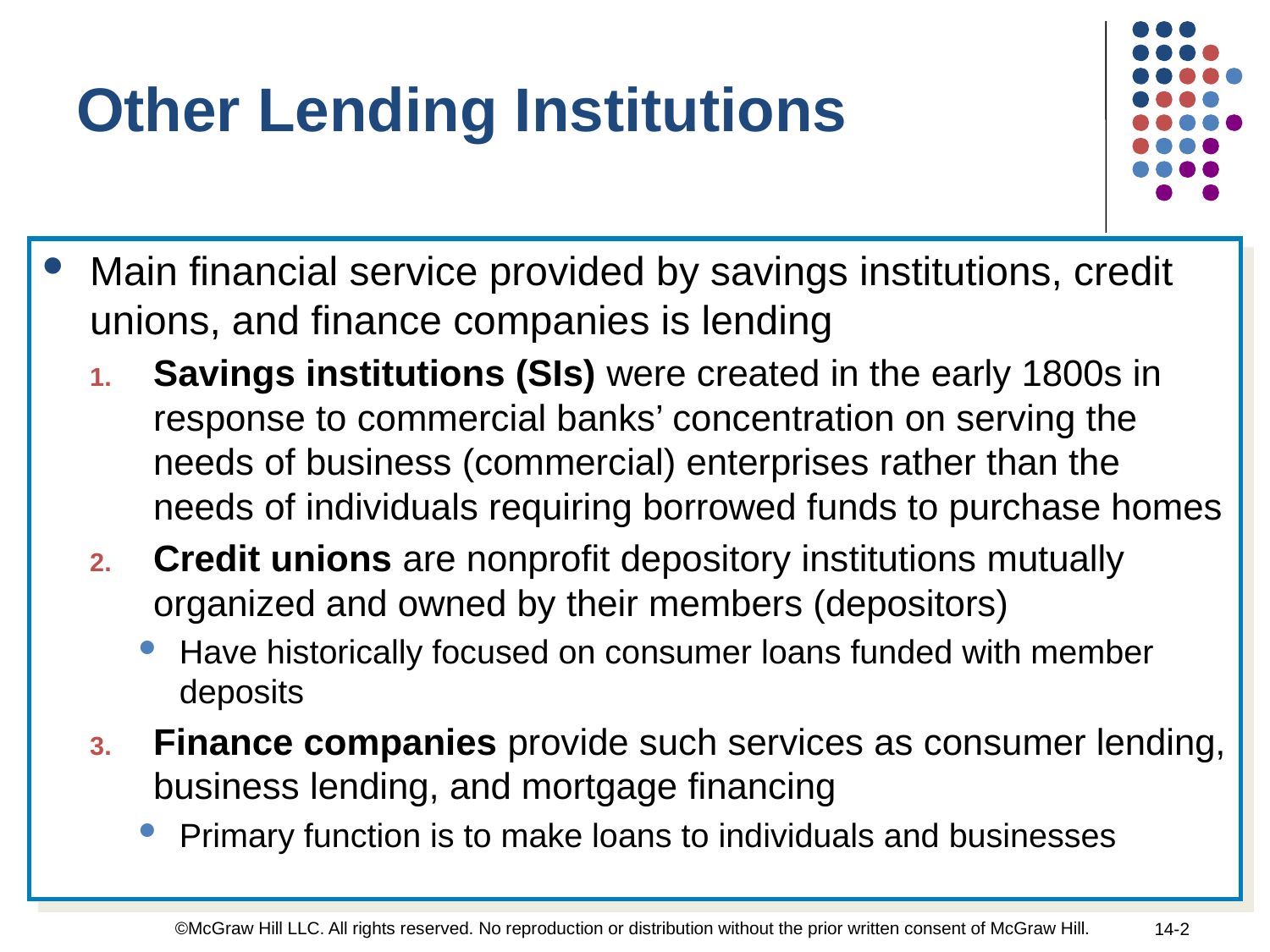

Other Lending Institutions
Main financial service provided by savings institutions, credit unions, and finance companies is lending
Savings institutions (SIs) were created in the early 1800s in response to commercial banks’ concentration on serving the needs of business (commercial) enterprises rather than the needs of individuals requiring borrowed funds to purchase homes
Credit unions are nonprofit depository institutions mutually organized and owned by their members (depositors)
Have historically focused on consumer loans funded with member deposits
Finance companies provide such services as consumer lending, business lending, and mortgage financing
Primary function is to make loans to individuals and businesses

©McGraw Hill LLC. All rights reserved. No reproduction or distribution without the prior written consent of McGraw Hill.
14-2